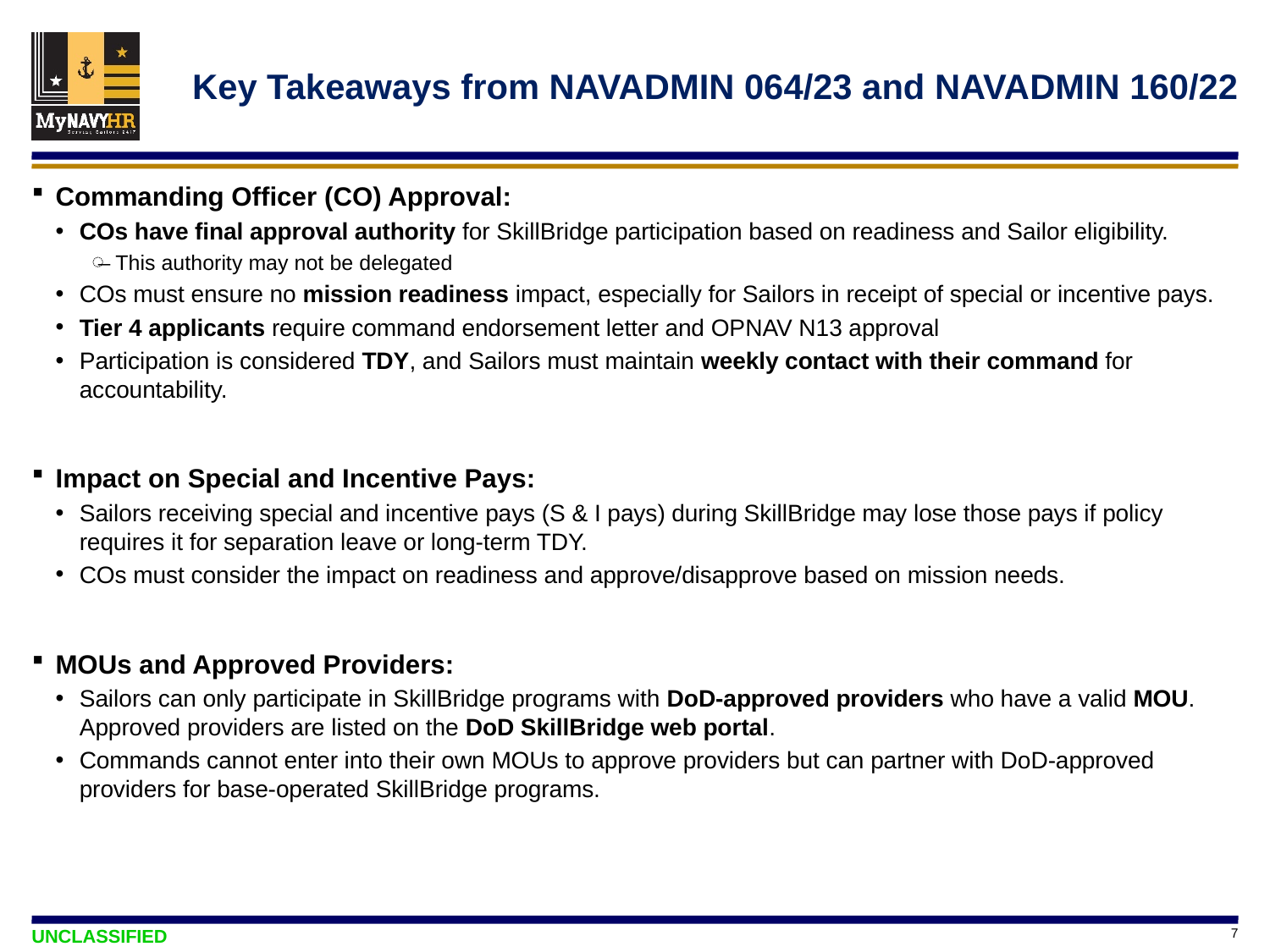

# Key Takeaways from NAVADMIN 064/23 and NAVADMIN 160/22
Commanding Officer (CO) Approval:
COs have final approval authority for SkillBridge participation based on readiness and Sailor eligibility.
This authority may not be delegated
COs must ensure no mission readiness impact, especially for Sailors in receipt of special or incentive pays.
Tier 4 applicants require command endorsement letter and OPNAV N13 approval
Participation is considered TDY, and Sailors must maintain weekly contact with their command for accountability.

Impact on Special and Incentive Pays:
Sailors receiving special and incentive pays (S & I pays) during SkillBridge may lose those pays if policy requires it for separation leave or long-term TDY.
COs must consider the impact on readiness and approve/disapprove based on mission needs.

MOUs and Approved Providers:
Sailors can only participate in SkillBridge programs with DoD-approved providers who have a valid MOU. Approved providers are listed on the DoD SkillBridge web portal.
Commands cannot enter into their own MOUs to approve providers but can partner with DoD-approved providers for base-operated SkillBridge programs.

7